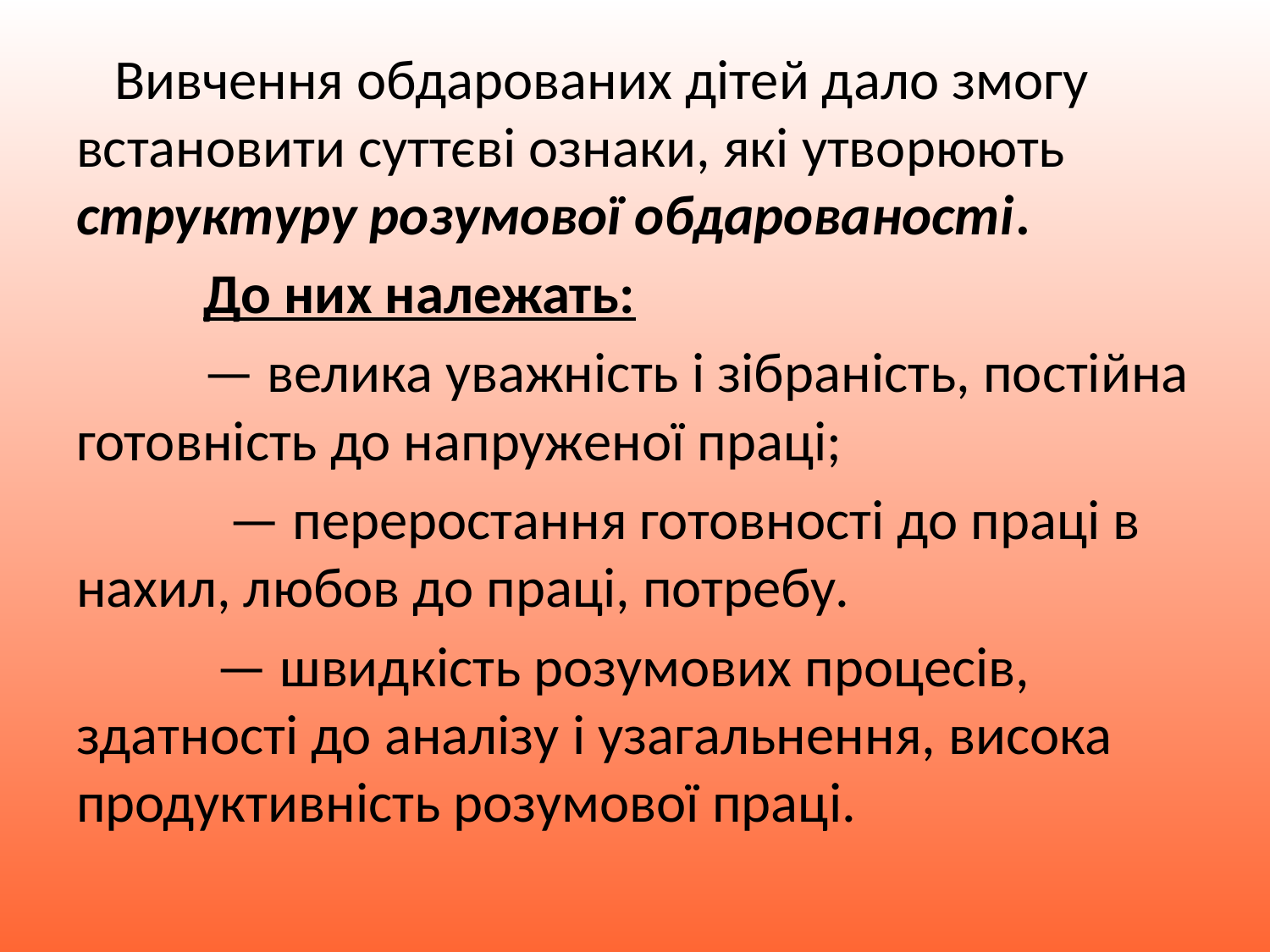

Вивчення обдарованих дітей дало змогу встановити суттєві ознаки, які утворюють структуру розумової обдарованості.
	До них належать:
 	— велика уважність і зібраність, постійна готовність до напруженої праці;
	  — переростання готовності до праці в нахил, любов до праці, потребу.
	 — швидкість розумових процесів, здатності до аналізу і узагальнення, висока продуктивність розумової праці.